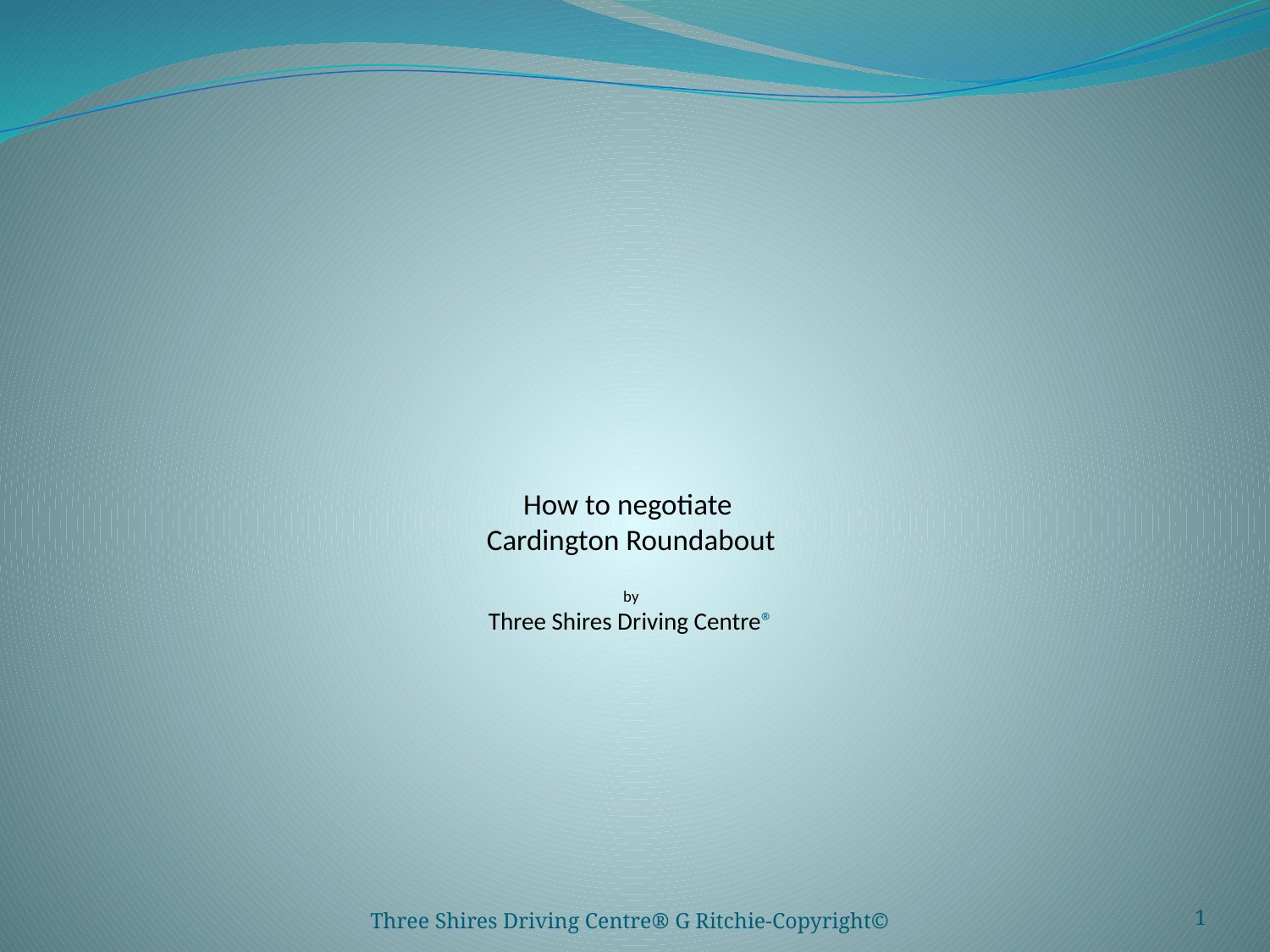

# How to negotiate Cardington Roundabout by Three Shires Driving Centre®
Three Shires Driving Centre® G Ritchie-Copyright©
1